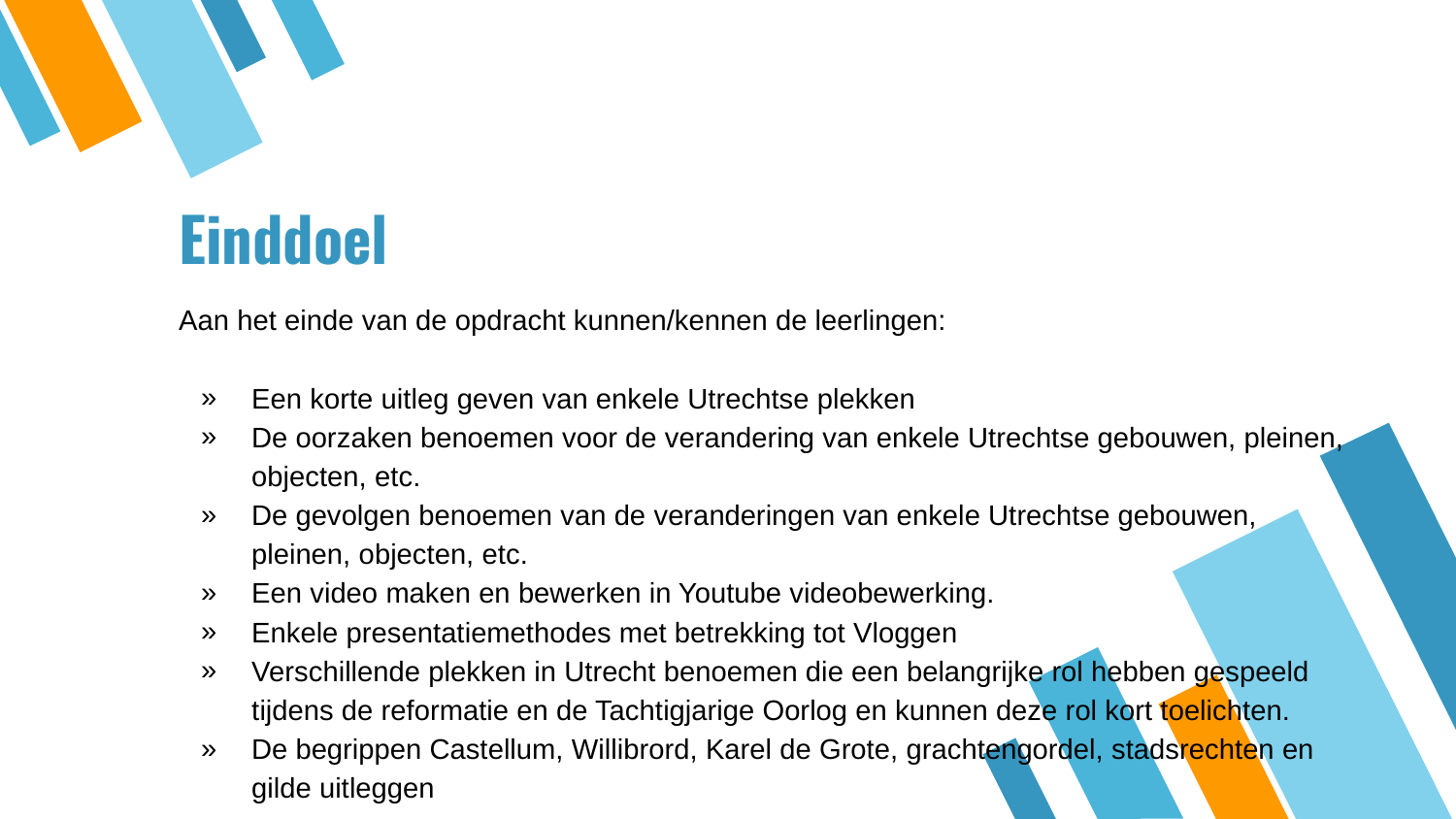

# Einddoel
Aan het einde van de opdracht kunnen/kennen de leerlingen:

Een korte uitleg geven van enkele Utrechtse plekken
De oorzaken benoemen voor de verandering van enkele Utrechtse gebouwen, pleinen, objecten, etc.
De gevolgen benoemen van de veranderingen van enkele Utrechtse gebouwen, pleinen, objecten, etc.
Een video maken en bewerken in Youtube videobewerking.
Enkele presentatiemethodes met betrekking tot Vloggen
Verschillende plekken in Utrecht benoemen die een belangrijke rol hebben gespeeld tijdens de reformatie en de Tachtigjarige Oorlog en kunnen deze rol kort toelichten.
De begrippen Castellum, Willibrord, Karel de Grote, grachtengordel, stadsrechten en gilde uitleggen